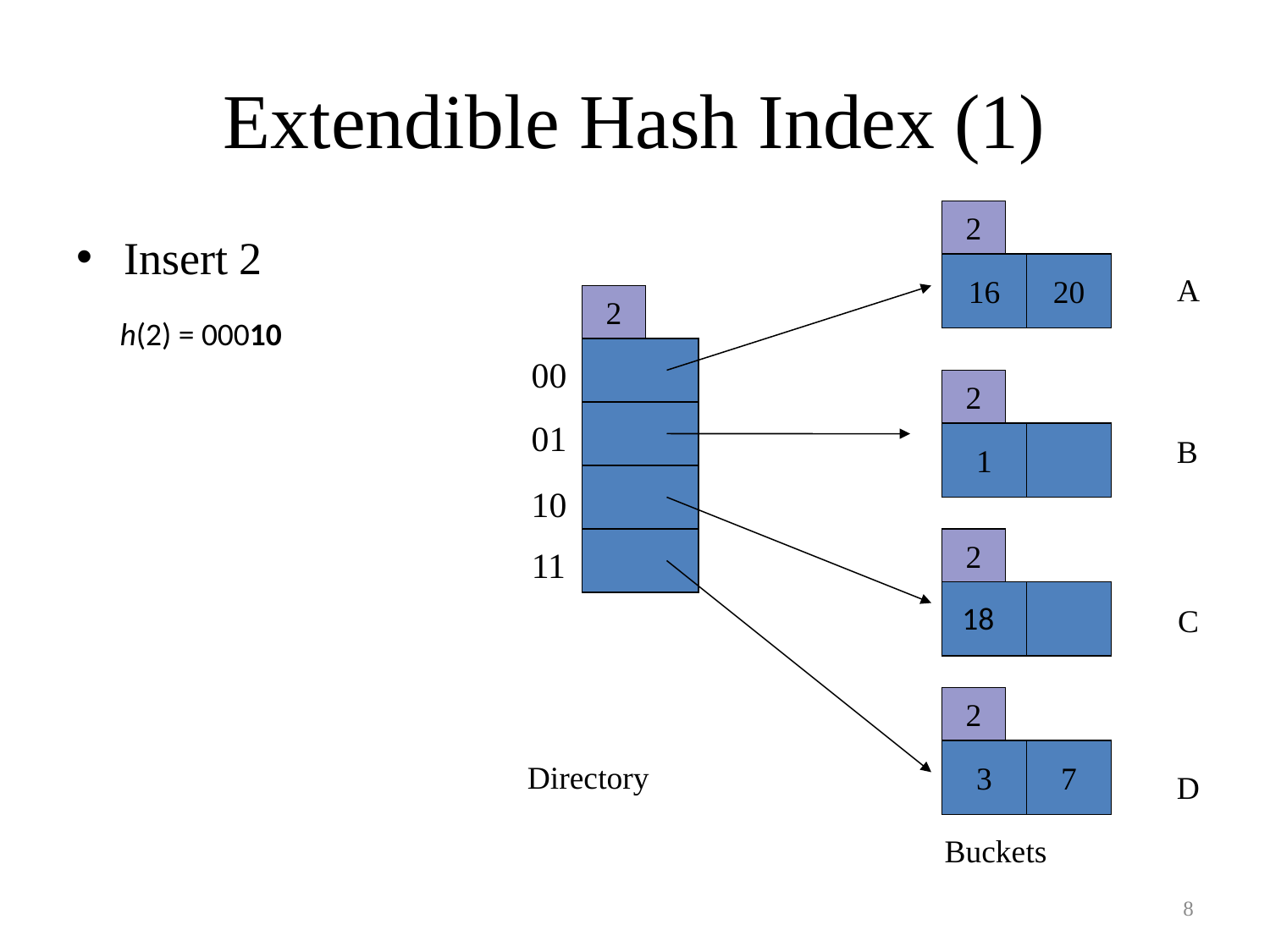

# Extendible Hash Index (1)
2
16
20
2

00
2

01
1

10

2
11

2
3
7
Directory
Buckets
A
B
C
D
Insert 2
h(2) = 00010
18
8